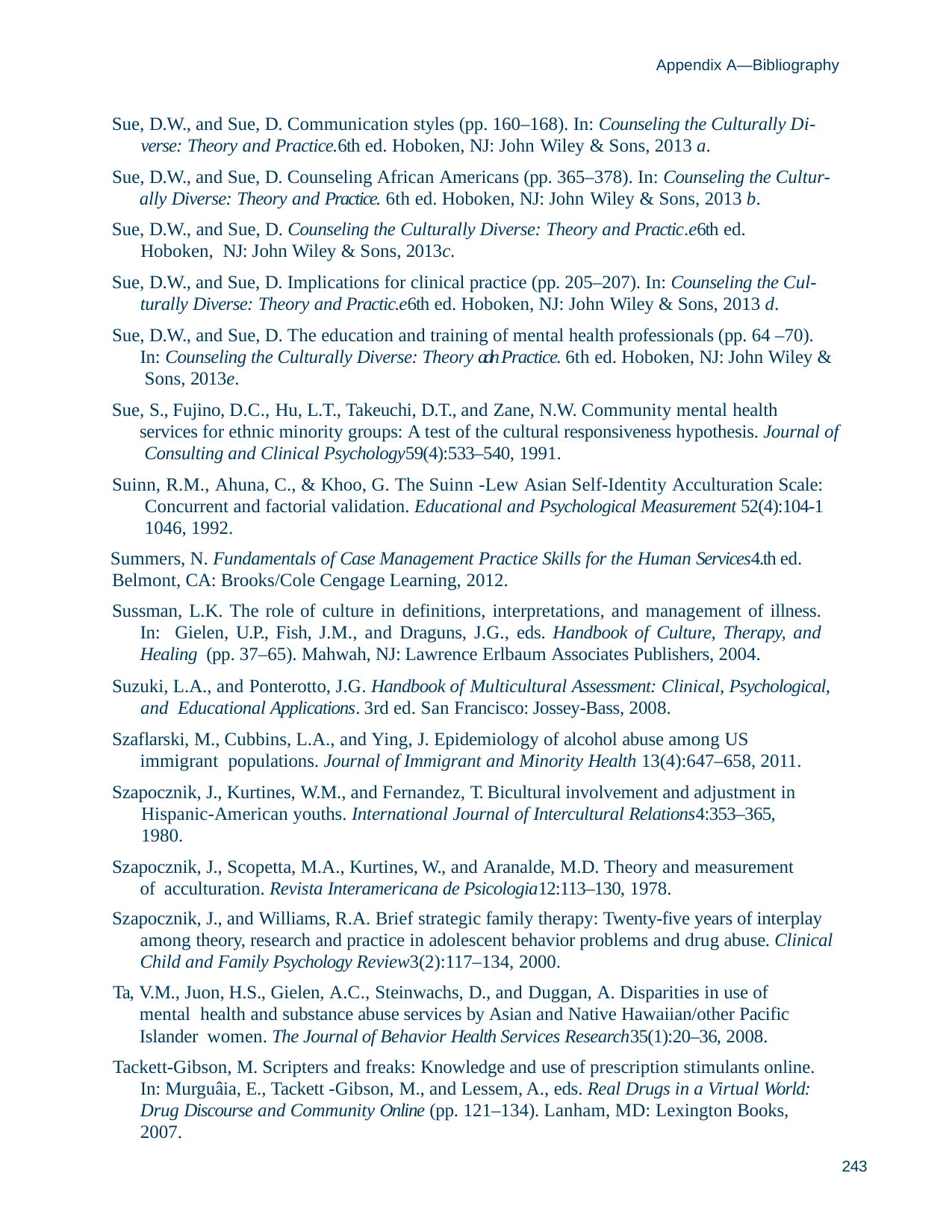

Appendix A—Bibliography

Sue, D.W., and Sue, D. Communication styles (pp. 160–168). In: Counseling the Culturally Di-  verse: Theory and Practice.6th ed. Hoboken, NJ: John Wiley & Sons, 2013 a.
Sue, D.W., and Sue, D. Counseling African Americans (pp. 365–378). In: Counseling the Cultur-  ally Diverse: Theory and Practice. 6th ed. Hoboken, NJ: John Wiley & Sons, 2013 b.
Sue, D.W., and Sue, D. Counseling the Culturally Diverse: Theory and Practic.e6th ed. Hoboken,  NJ: John Wiley & Sons, 2013c.
Sue, D.W., and Sue, D. Implications for clinical practice (pp. 205–207). In: Counseling the Cul-  turally Diverse: Theory and Practic.e6th ed. Hoboken, NJ: John Wiley & Sons, 2013 d.
Sue, D.W., and Sue, D. The education and training of mental health professionals (pp. 64 –70).  In: Counseling the Culturally Diverse: Theory adn Practice. 6th ed. Hoboken, NJ: John Wiley &  Sons, 2013e.
Sue, S., Fujino, D.C., Hu, L.T., Takeuchi, D.T., and Zane, N.W. Community mental health  services for ethnic minority groups: A test of the cultural responsiveness hypothesis. Journal of  Consulting and Clinical Psychology59(4):533–540, 1991.
Suinn, R.M., Ahuna, C., & Khoo, G. The Suinn -Lew Asian Self-Identity Acculturation Scale:  Concurrent and factorial validation. Educational and Psychological Measurement 52(4):104-1  1046, 1992.
Summers, N. Fundamentals of Case Management Practice Skills for the Human Services4.th ed.
Belmont, CA: Brooks/Cole Cengage Learning, 2012.
Sussman, L.K. The role of culture in definitions, interpretations, and management of illness. In:  Gielen, U.P., Fish, J.M., and Draguns, J.G., eds. Handbook of Culture, Therapy, and Healing  (pp. 37–65). Mahwah, NJ: Lawrence Erlbaum Associates Publishers, 2004.
Suzuki, L.A., and Ponterotto, J.G. Handbook of Multicultural Assessment: Clinical, Psychological, and  Educational Applications. 3rd ed. San Francisco: Jossey-Bass, 2008.
Szaflarski, M., Cubbins, L.A., and Ying, J. Epidemiology of alcohol abuse among US immigrant  populations. Journal of Immigrant and Minority Health 13(4):647–658, 2011.
Szapocznik, J., Kurtines, W.M., and Fernandez, T. Bicultural involvement and adjustment in  Hispanic-American youths. International Journal of Intercultural Relations4:353–365, 1980.
Szapocznik, J., Scopetta, M.A., Kurtines, W., and Aranalde, M.D. Theory and measurement of  acculturation. Revista Interamericana de Psicologia12:113–130, 1978.
Szapocznik, J., and Williams, R.A. Brief strategic family therapy: Twenty-five years of interplay  among theory, research and practice in adolescent behavior problems and drug abuse. Clinical  Child and Family Psychology Review3(2):117–134, 2000.
Ta, V.M., Juon, H.S., Gielen, A.C., Steinwachs, D., and Duggan, A. Disparities in use of mental  health and substance abuse services by Asian and Native Hawaiian/other Pacific Islander  women. The Journal of Behavior Health Services Research35(1):20–36, 2008.
Tackett-Gibson, M. Scripters and freaks: Knowledge and use of prescription stimulants online.  In: Murguâia, E., Tackett -Gibson, M., and Lessem, A., eds. Real Drugs in a Virtual World:  Drug Discourse and Community Online (pp. 121–134). Lanham, MD: Lexington Books, 2007.
243